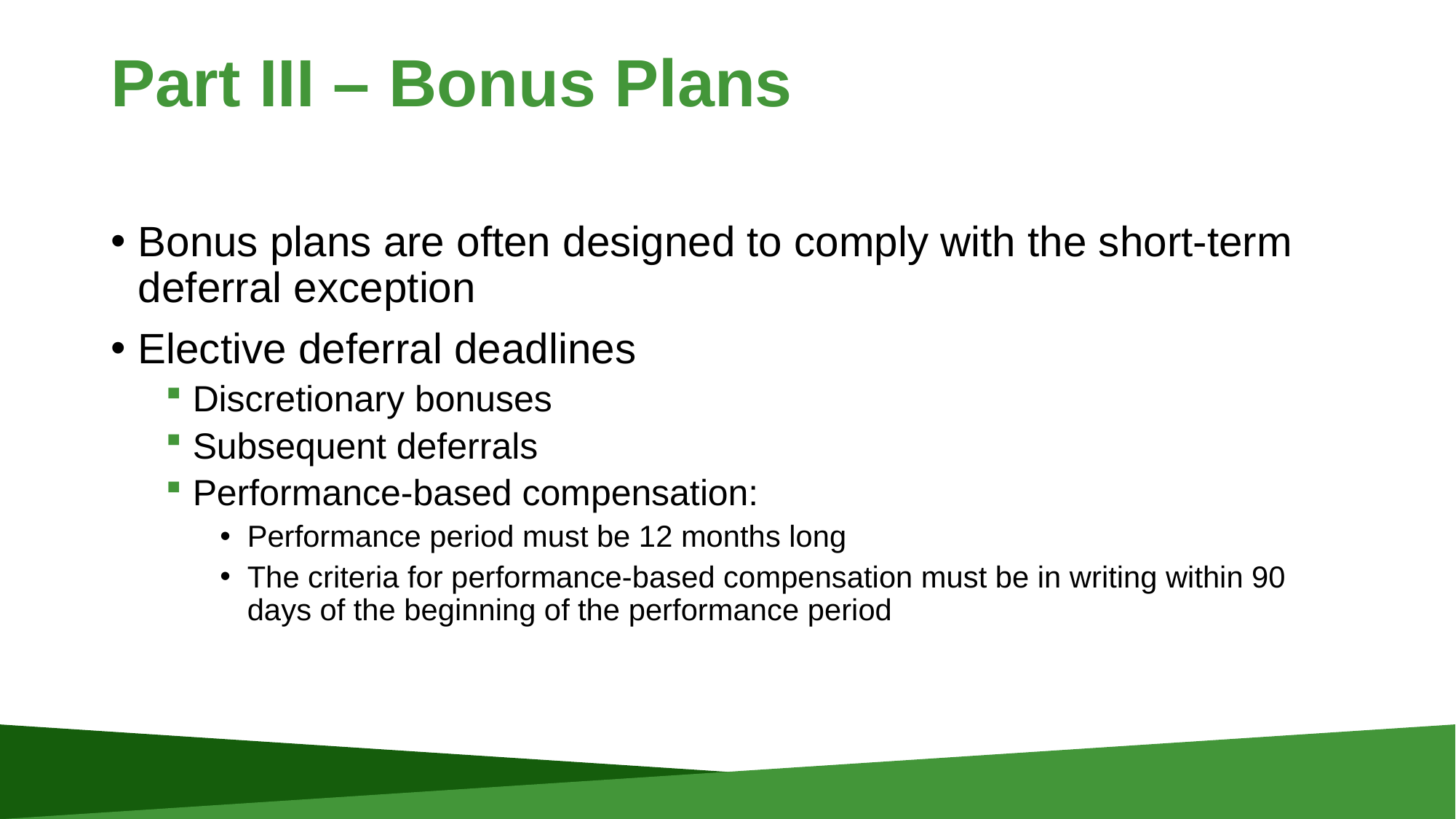

# Part III – Bonus Plans
Bonus plans are often designed to comply with the short-term deferral exception
Elective deferral deadlines
Discretionary bonuses
Subsequent deferrals
Performance-based compensation:
Performance period must be 12 months long
The criteria for performance-based compensation must be in writing within 90 days of the beginning of the performance period